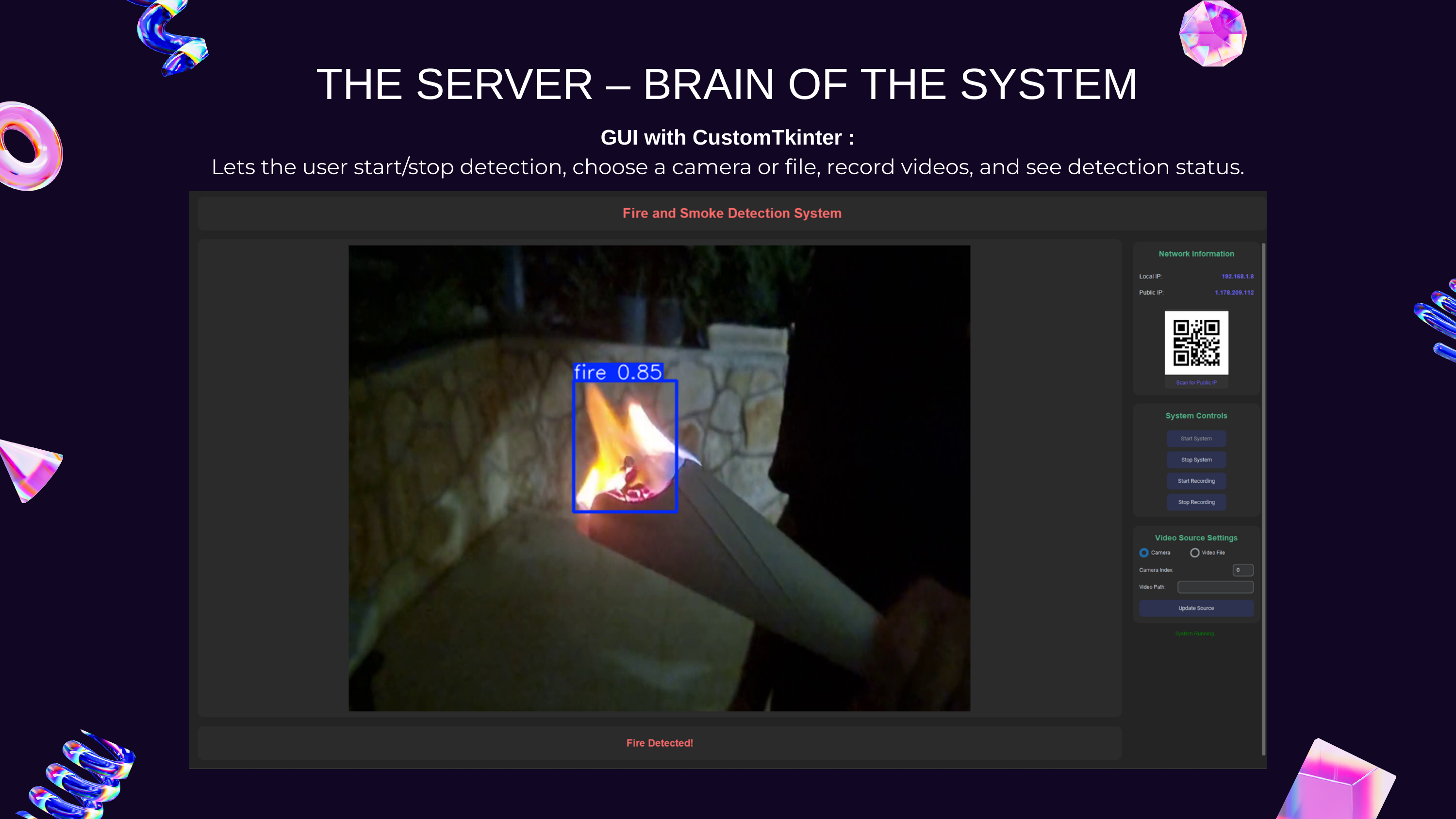

THE SERVER – BRAIN OF THE SYSTEM

GUI with CustomTkinter :
Lets the user start/stop detection, choose a camera or file, record videos, and see detection status.